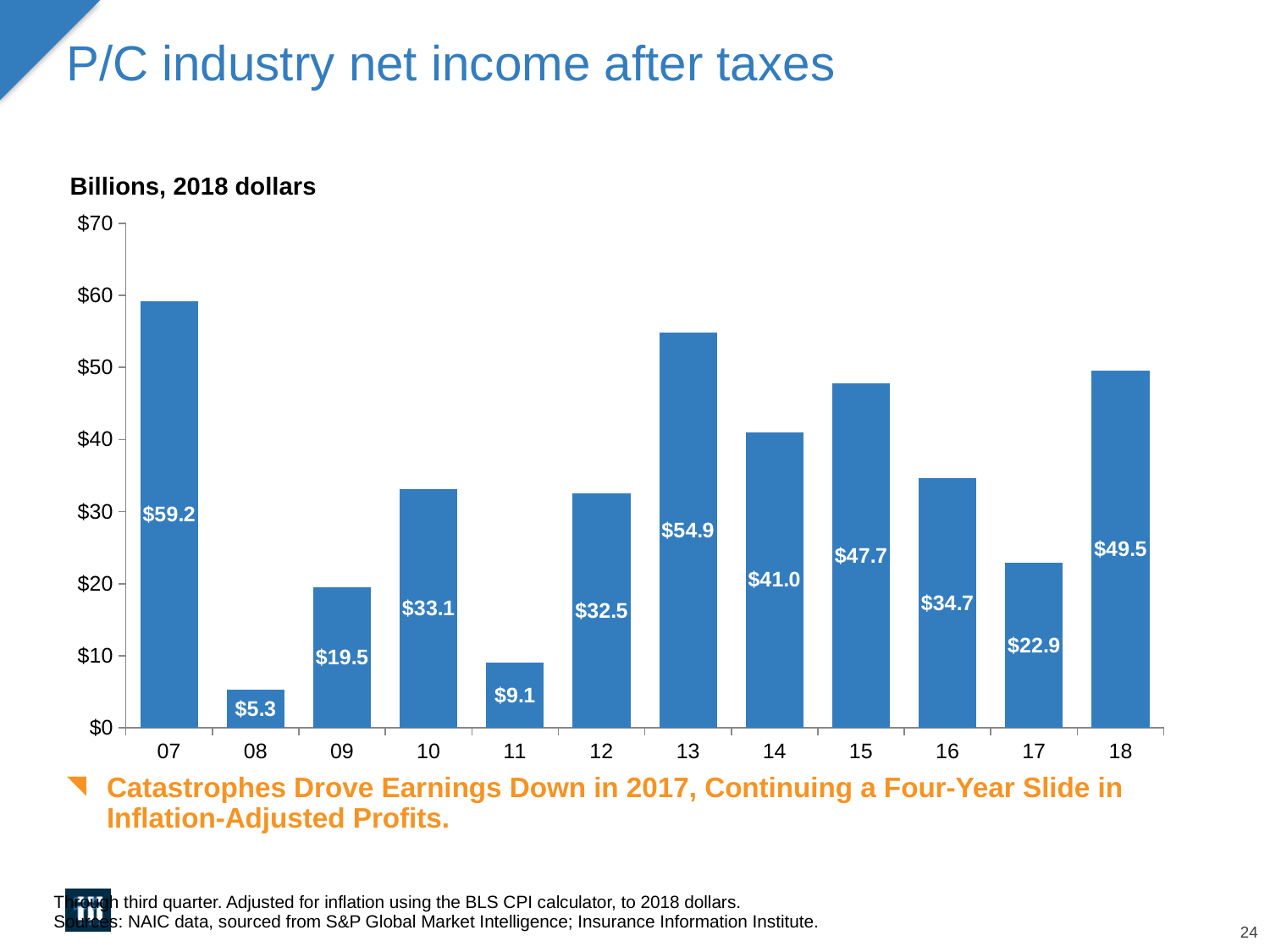

# P/C industry net income after taxes
Billions, 2018 dollars

### Chart

| Category | net income after taxes (Q3)(adj for inlfation) |
|---|---|
| 07 | 59.2 |
| 08 | 5.3 |
| 09 | 19.5 |
| 10 | 33.1 |
| 11 | 9.12 |
| 12 | 32.5 |
| 13 | 54.88 |
| 14 | 41.04 |
| 15 | 47.74 |
| 16 | 34.71 |
| 17 | 22.9 |
| 18 | 49.5 |
Catastrophes Drove Earnings Down in 2017, Continuing a Four-Year Slide in Inflation-Adjusted Profits.

Through third quarter. Adjusted for inflation using the BLS CPI calculator, to 2018 dollars.
Sources: NAIC data, sourced from S&P Global Market Intelligence; Insurance Information Institute.